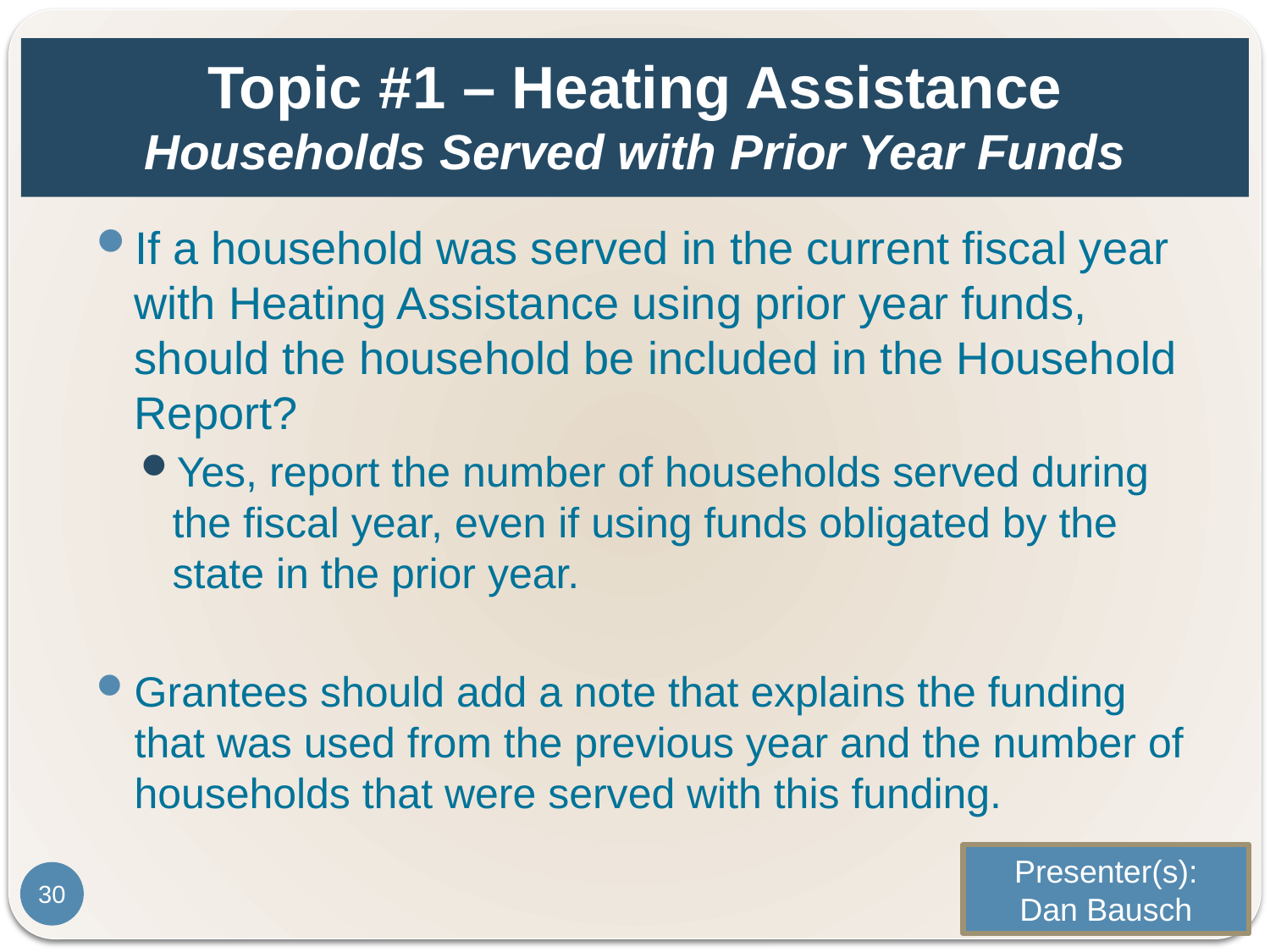

# Topic #1 – Heating Assistance Households Served with Prior Year Funds
If a household was served in the current fiscal year with Heating Assistance using prior year funds, should the household be included in the Household Report?
Yes, report the number of households served during the fiscal year, even if using funds obligated by the state in the prior year.

Grantees should add a note that explains the funding that was used from the previous year and the number of households that were served with this funding.
Presenter(s):
Dan Bausch
30